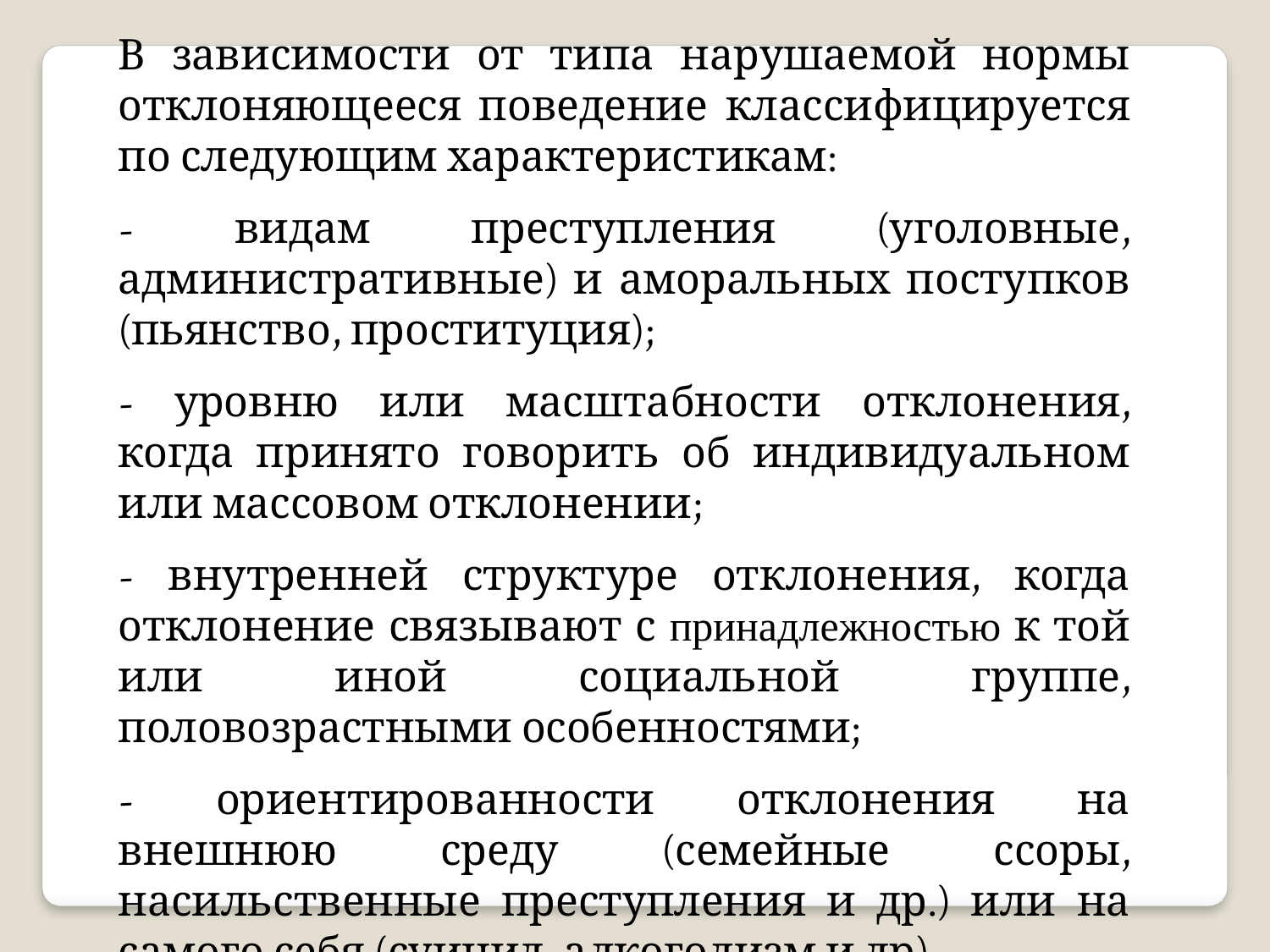

В зависимости от типа нарушаемой нормы отклоняющееся поведение классифицируется по следующим характеристикам:
- видам преступления (уголовные, административные) и аморальных поступков (пьянство, проституция);
- уровню или масштабности отклонения, когда принято говорить об индивидуальном или массовом отклонении;
- внутренней структуре отклонения, когда отклонение связывают с принадлежностью к той или иной социальной группе, половозрастными особенностями;
- ориентированности отклонения на внешнюю среду (семейные ссоры, насильственные преступления и др.) или на самого себя (суицид, алкоголизм и др).